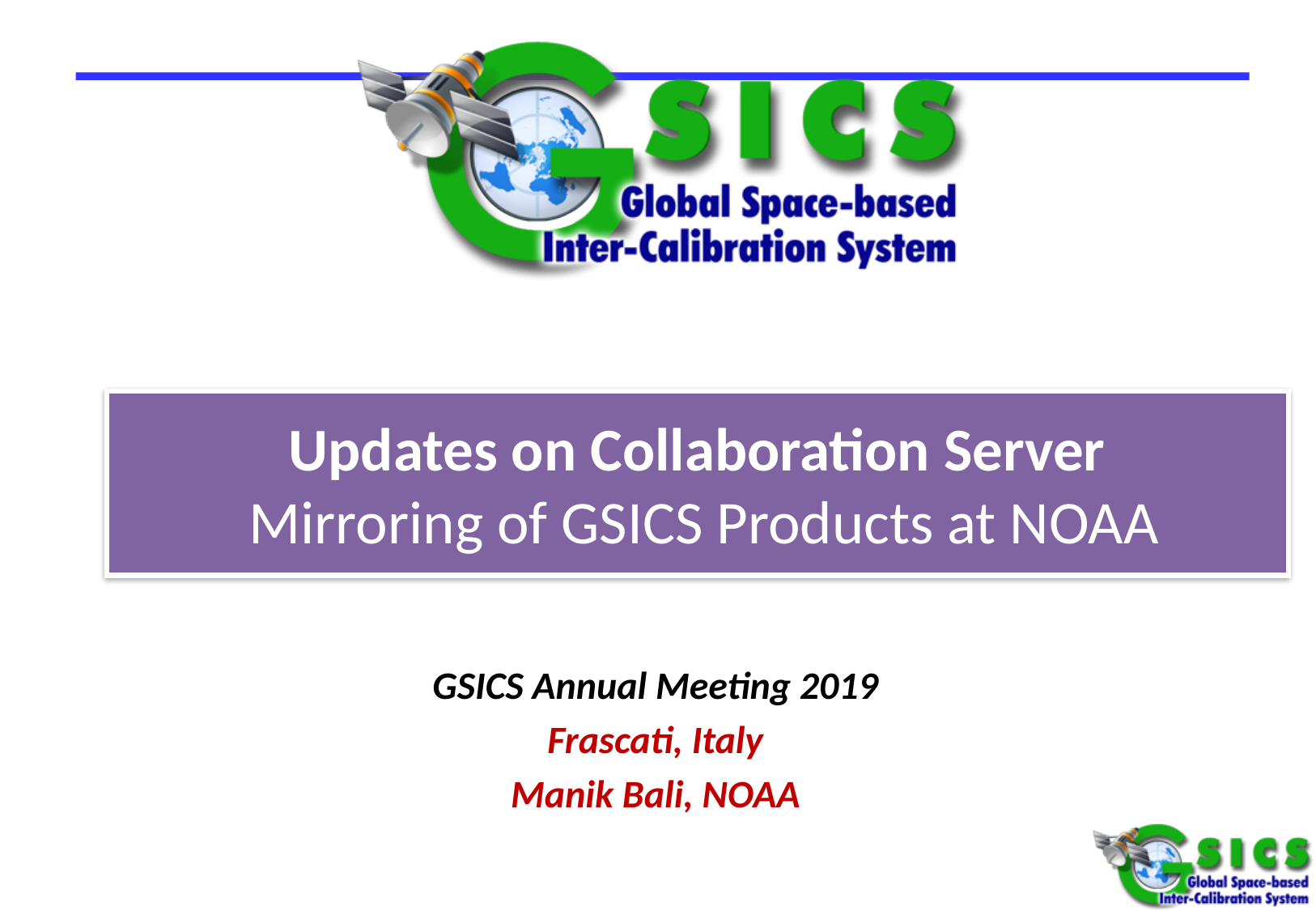

# Updates on Collaboration Server Mirroring of GSICS Products at NOAA
GSICS Annual Meeting 2019
Frascati, Italy
Manik Bali, NOAA